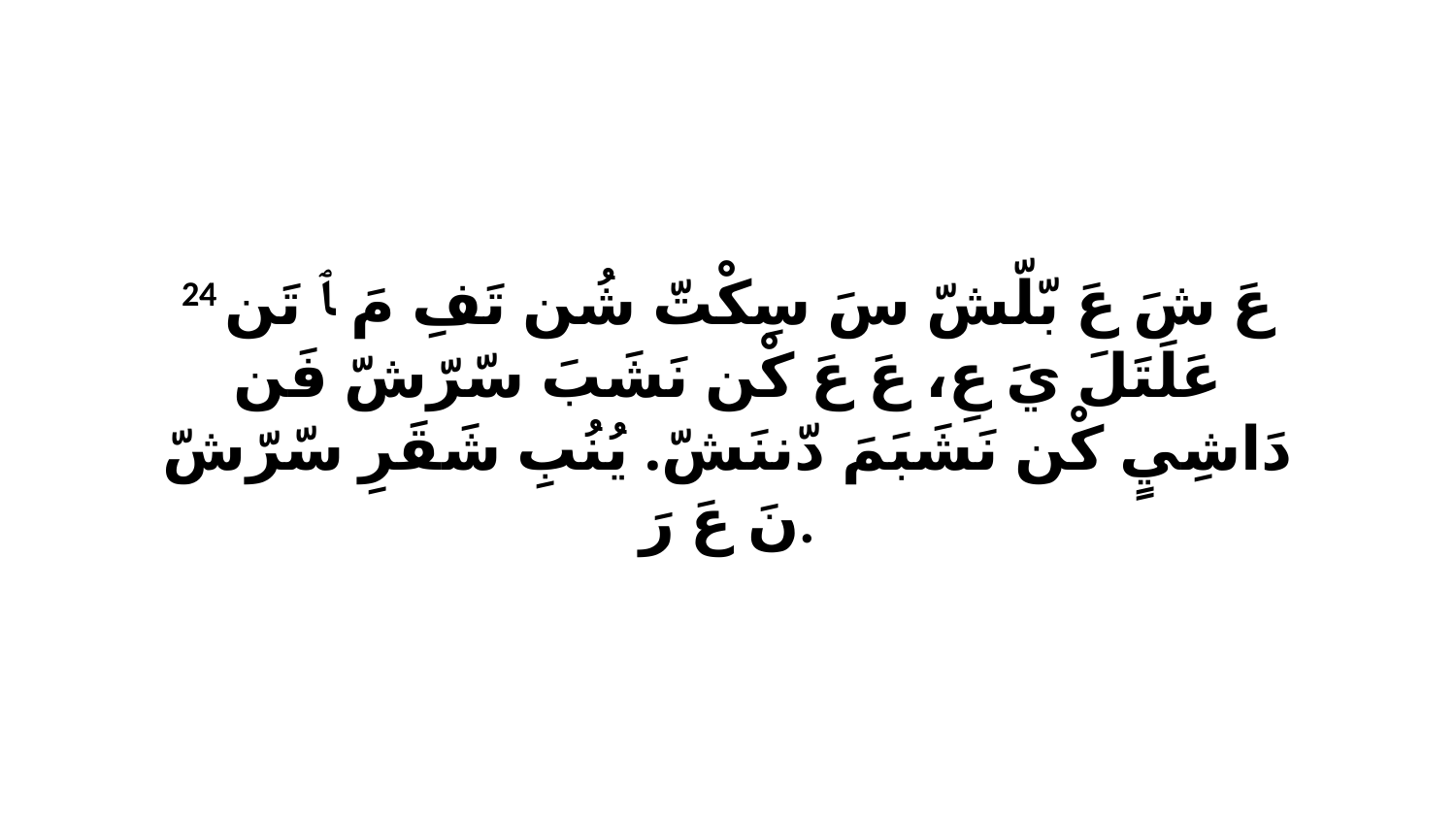

24 عَ شَ عَ بّلّشّ سَ سِكْتّ شُن تَفِ مَ ﭑ تَن عَلَتَلَ يَ عِ، عَ عَ كْن نَشَبَ سّرّشّ فَن دَاشِيٍ كْن نَشَبَمَ دّننَشّ. يُنُبِ شَقَرِ سّرّشّ نَ عَ رَ.